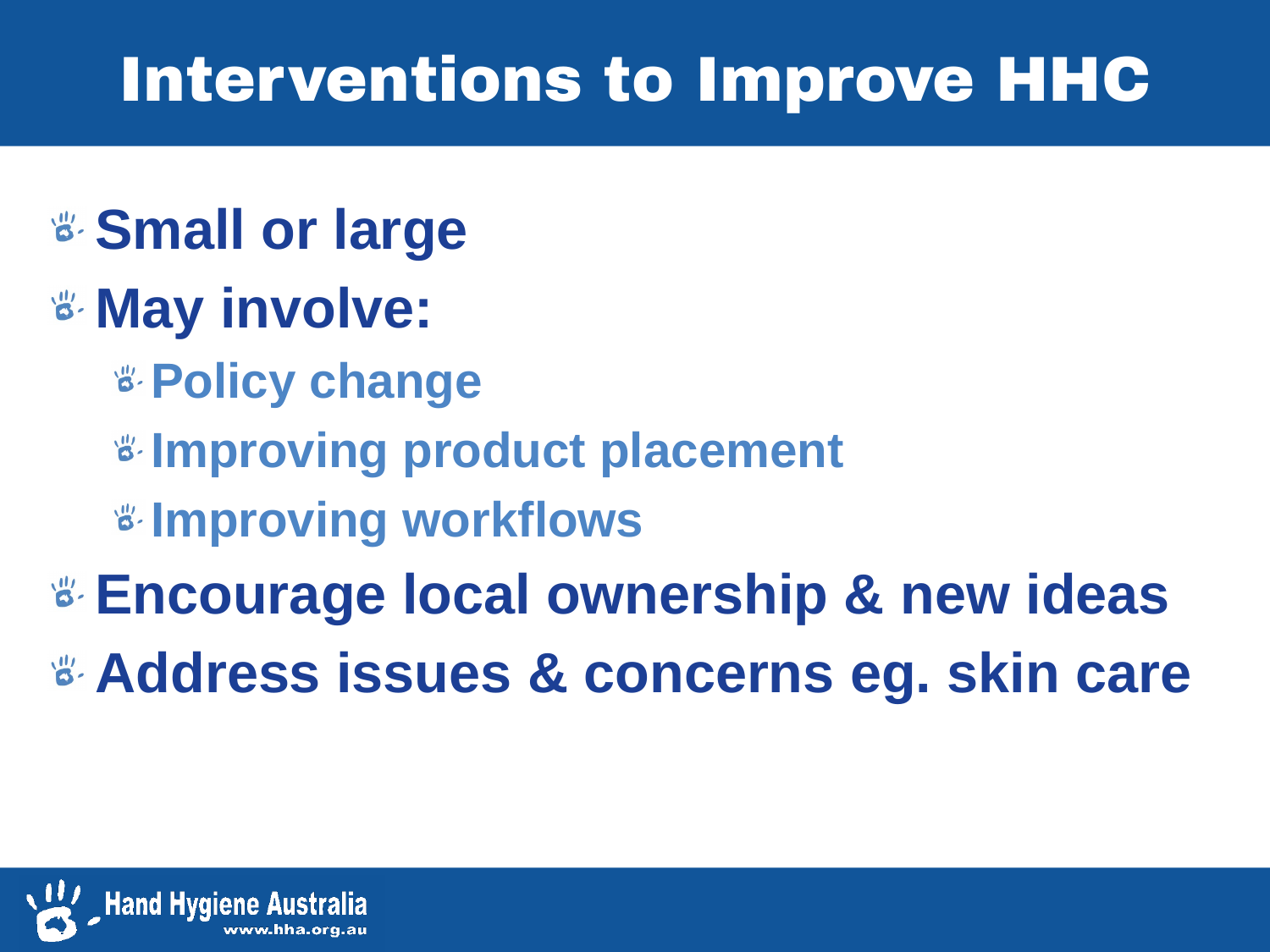

# Interventions to Improve HHC
Small or large
May involve:
Policy change
Improving product placement
Improving workflows
Encourage local ownership & new ideas
Address issues & concerns eg. skin care